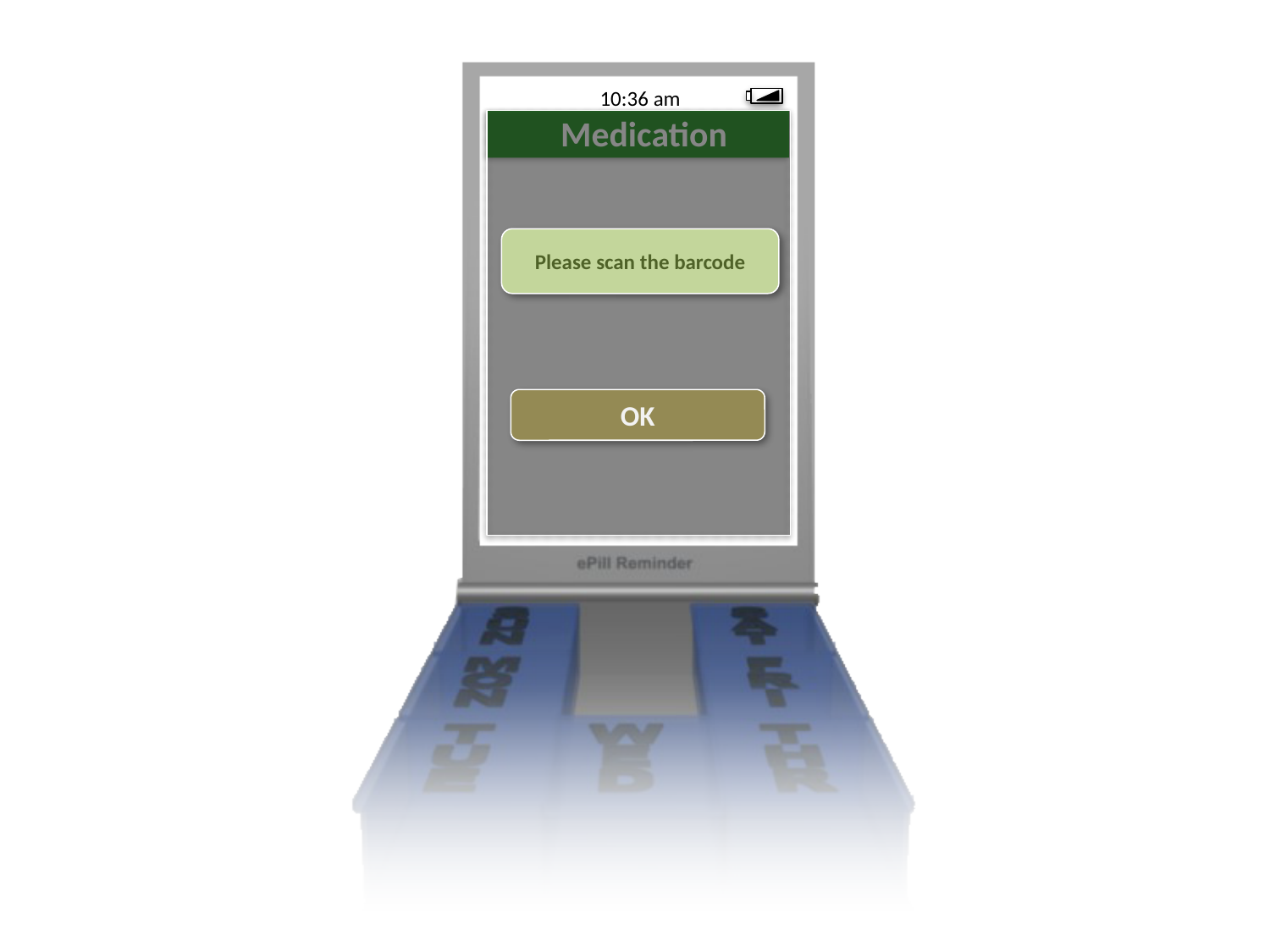

10:36 am

Please scan the barcode
OK